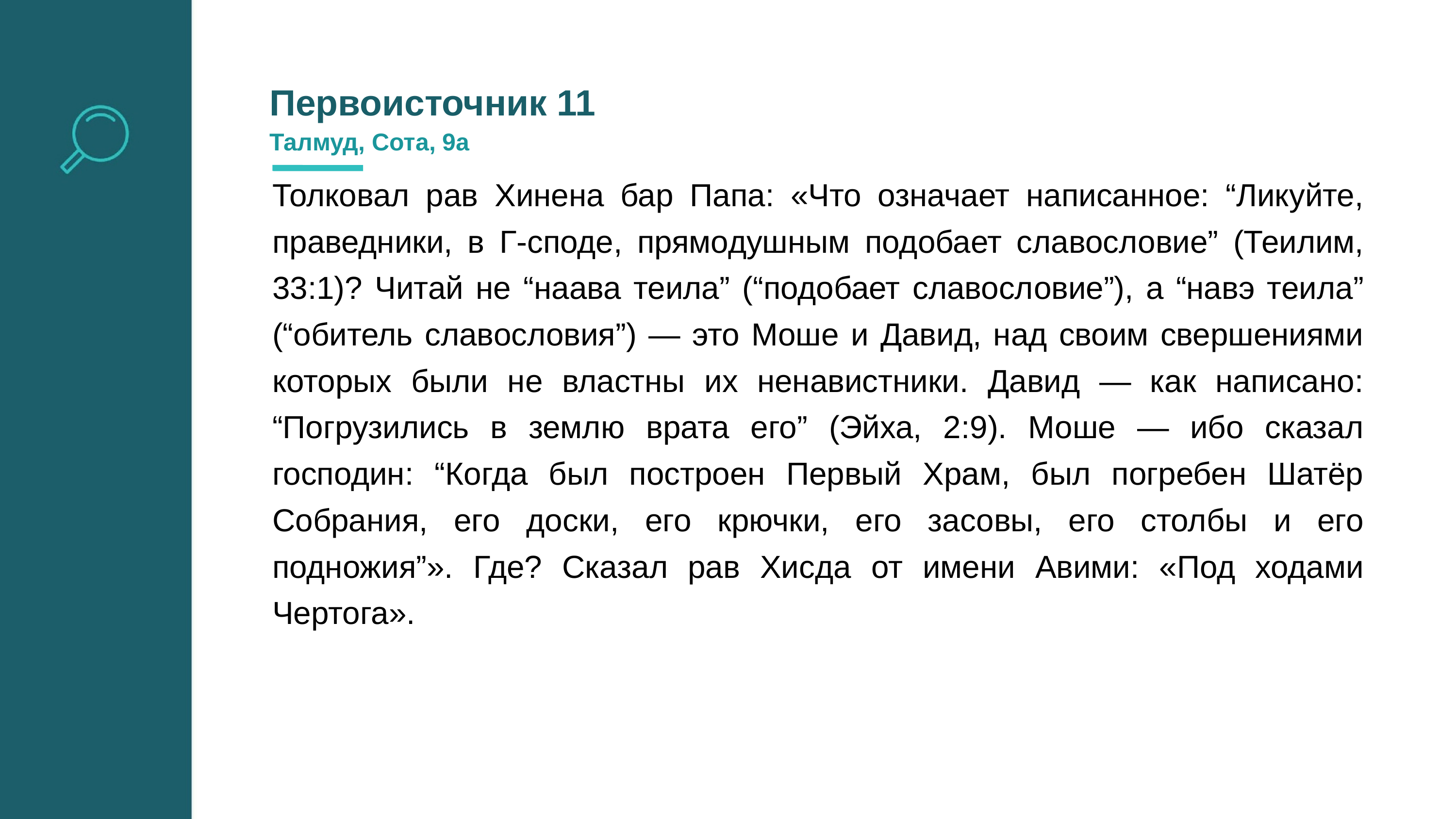

Первоисточник 11
Талмуд, Сота, 9а
Толковал рав Хинена бар Папа: «Что означает написанное: “Ликуйте, праведники, в Г-споде, прямодушным подобает славословие” (Теилим, 33:1)? Читай не “наава теила” (“подобает славословие”), а “навэ теила” (“обитель славословия”) — это Моше и Давид, над своим свершениями которых были не властны их ненавистники. Давид — как написано: “Погрузились в землю врата его” (Эйха, 2:9). Моше — ибо сказал господин: “Когда был построен Первый Храм, был погребен Шатёр Собрания, его доски, его крючки, его засовы, его столбы и его подножия”». Где? Сказал рав Хисда от имени Авими: «Под ходами Чертога».